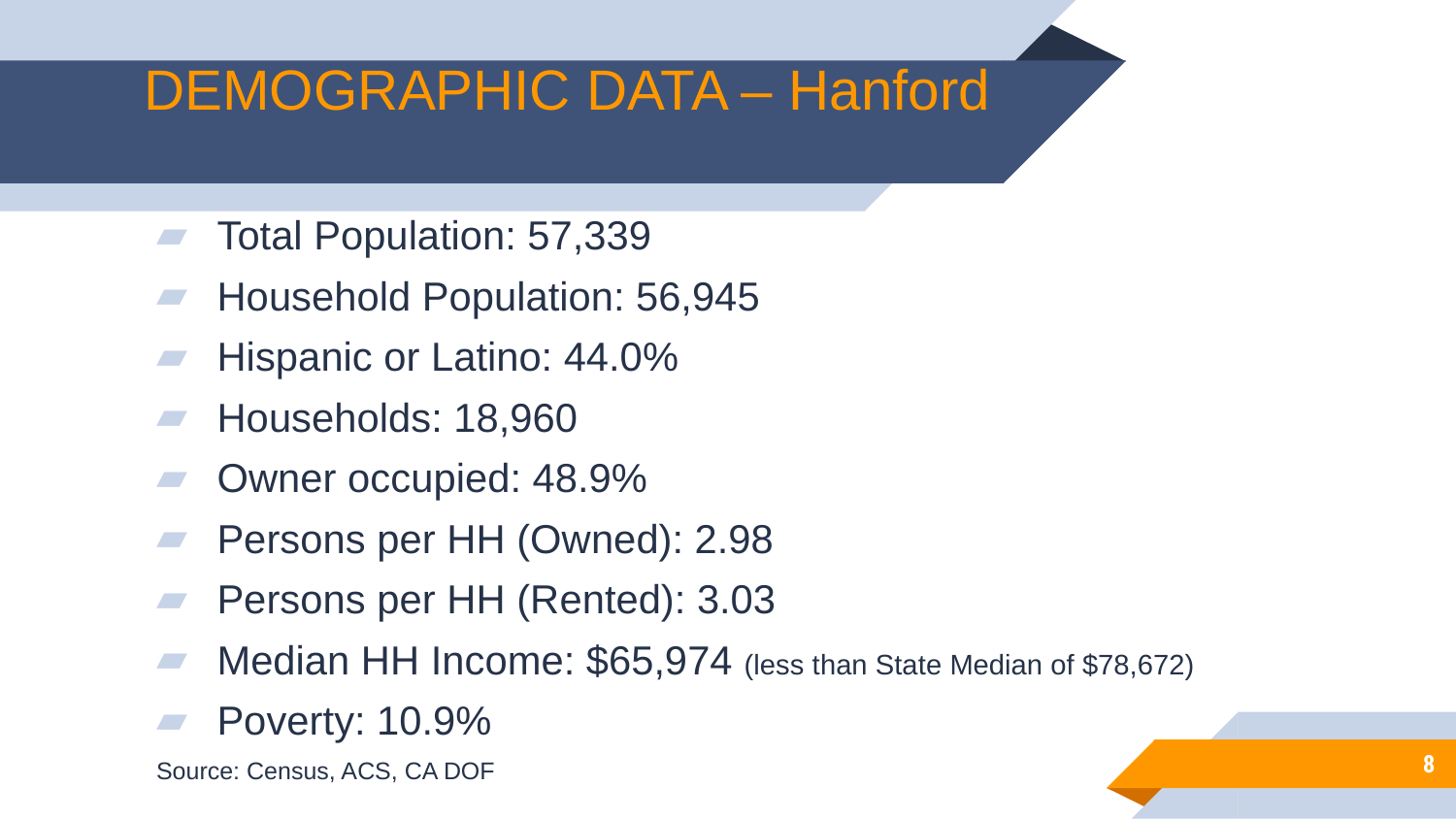

# DEMOGRAPHIC DATA – Hanford

Total Population: 57,339
Household Population: 56,945
Hispanic or Latino: 44.0%
Households: 18,960
Owner occupied: 48.9%
Persons per HH (Owned): 2.98
Persons per HH (Rented): 3.03
Median HH Income: $65,974 (less than State Median of $78,672)
Poverty: 10.9%
Source: Census, ACS, CA DOF

8